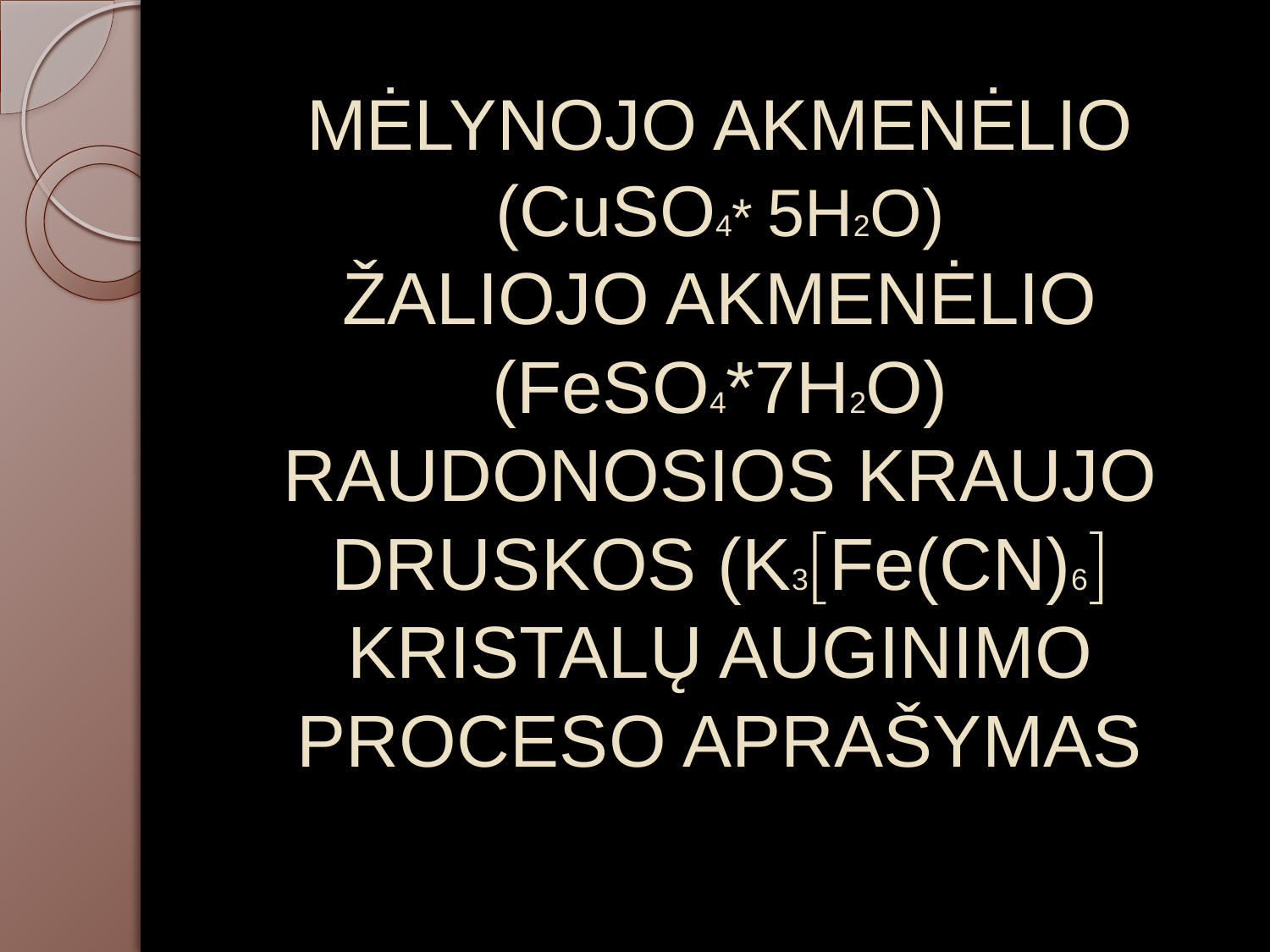

# MĖLYNOJO AKMENĖLIO (CuSO4* 5H2O) ŽALIOJO AKMENĖLIO (FeSO4*7H2O) RAUDONOSIOS KRAUJO DRUSKOS (K3[Fe(CN)6] KRISTALŲ AUGINIMO PROCESO APRAŠYMAS